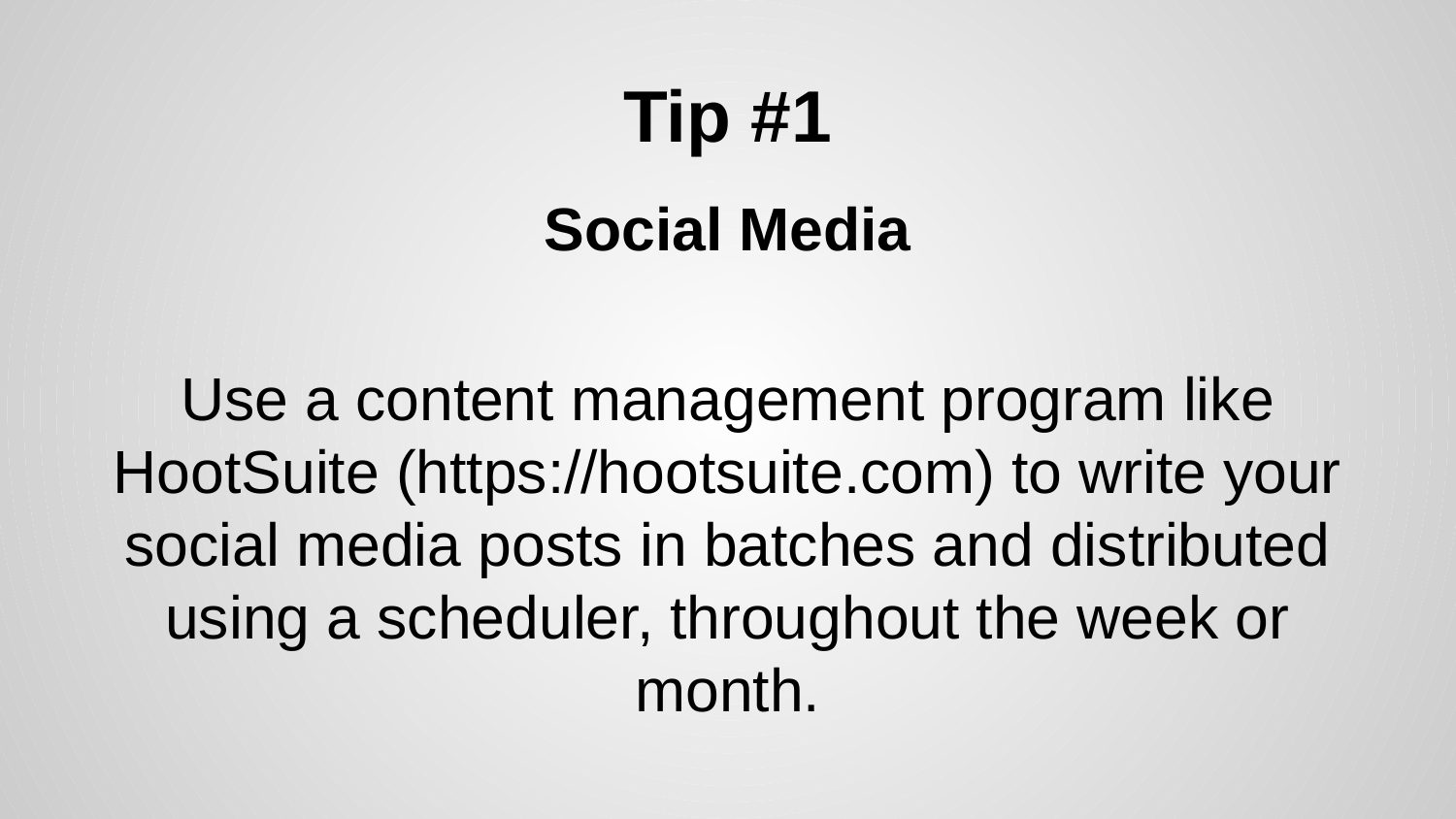

# Tip #1

Social Media

Use a content management program like HootSuite (https://hootsuite.com) to write your social media posts in batches and distributed using a scheduler, throughout the week or month.